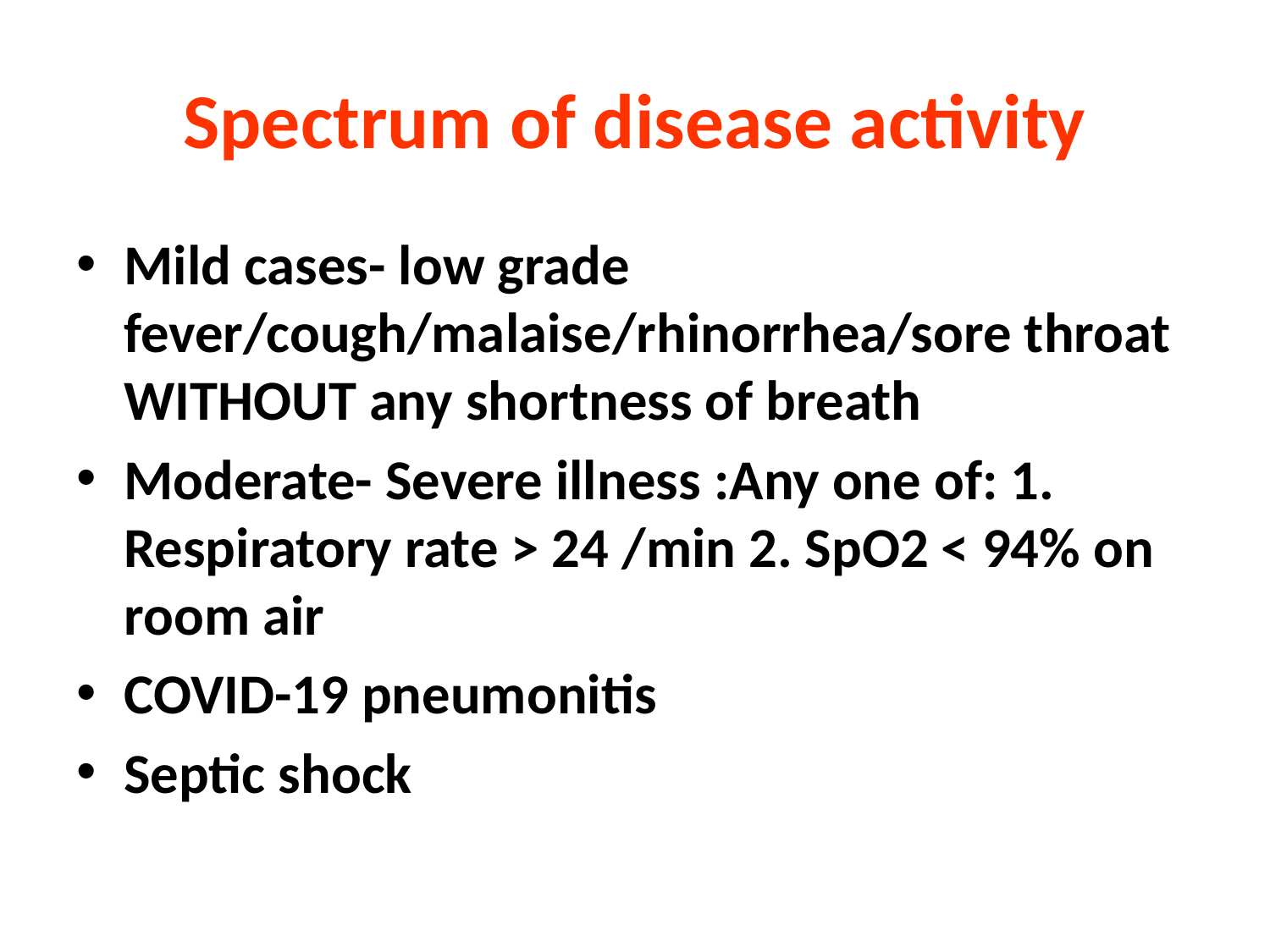

# Spectrum of disease activity
Mild cases- low grade fever/cough/malaise/rhinorrhea/sore throat WITHOUT any shortness of breath
Moderate- Severe illness :Any one of: 1. Respiratory rate > 24 /min 2. SpO2 < 94% on room air
COVID-19 pneumonitis
Septic shock